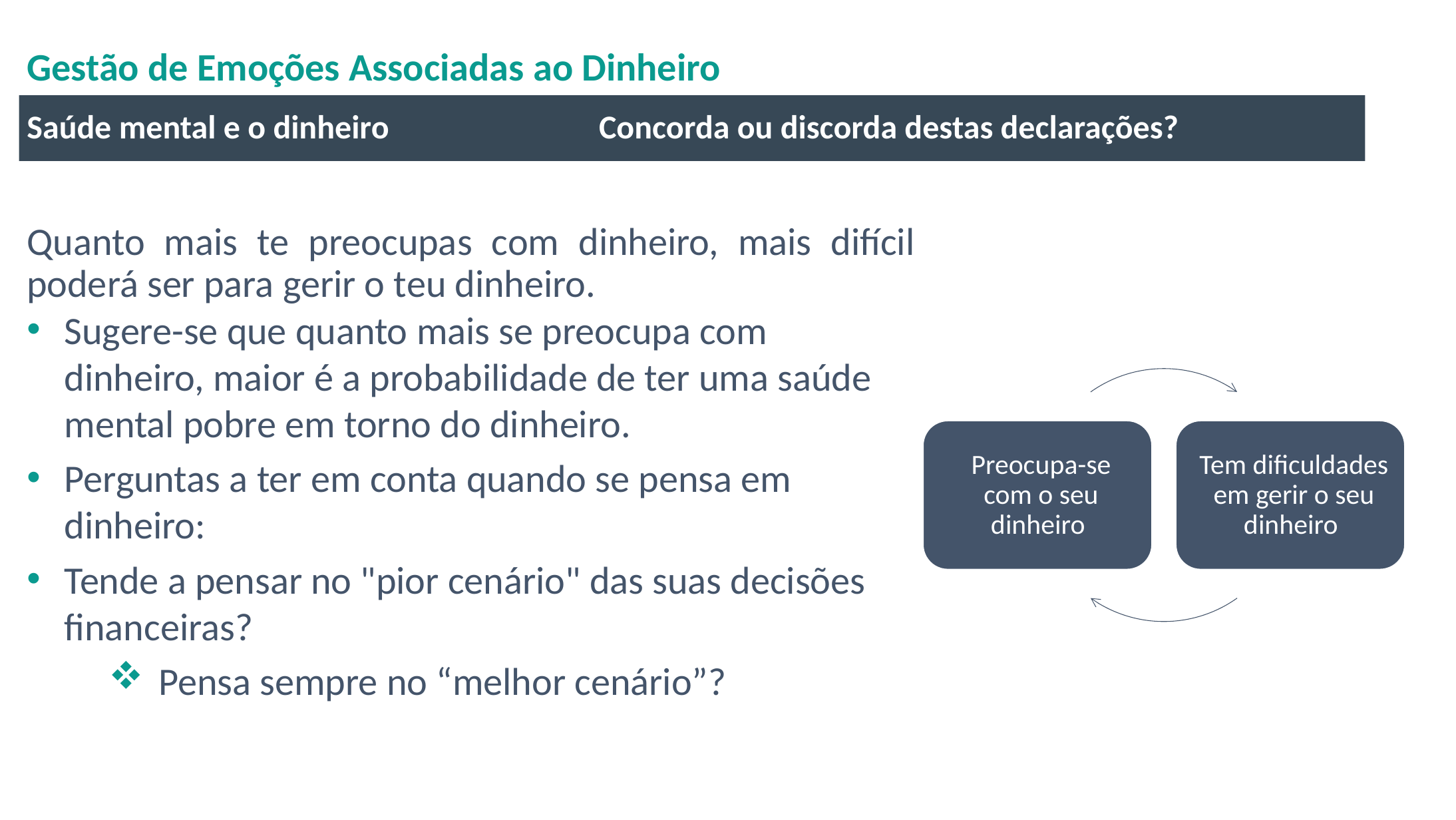

# Gestão de Emoções Associadas ao Dinheiro
Saúde mental e o dinheiro                            Concorda ou discorda destas declarações?
Quanto mais te preocupas com dinheiro, mais difícil poderá ser para gerir o teu dinheiro.
Sugere-se que quanto mais se preocupa com dinheiro, maior é a probabilidade de ter uma saúde mental pobre em torno do dinheiro.
Perguntas a ter em conta quando se pensa em dinheiro:
Tende a pensar no "pior cenário" das suas decisões financeiras?
Pensa sempre no “melhor cenário”?

Preocupa-se com o seu dinheiro
Tem dificuldades em gerir o seu dinheiro